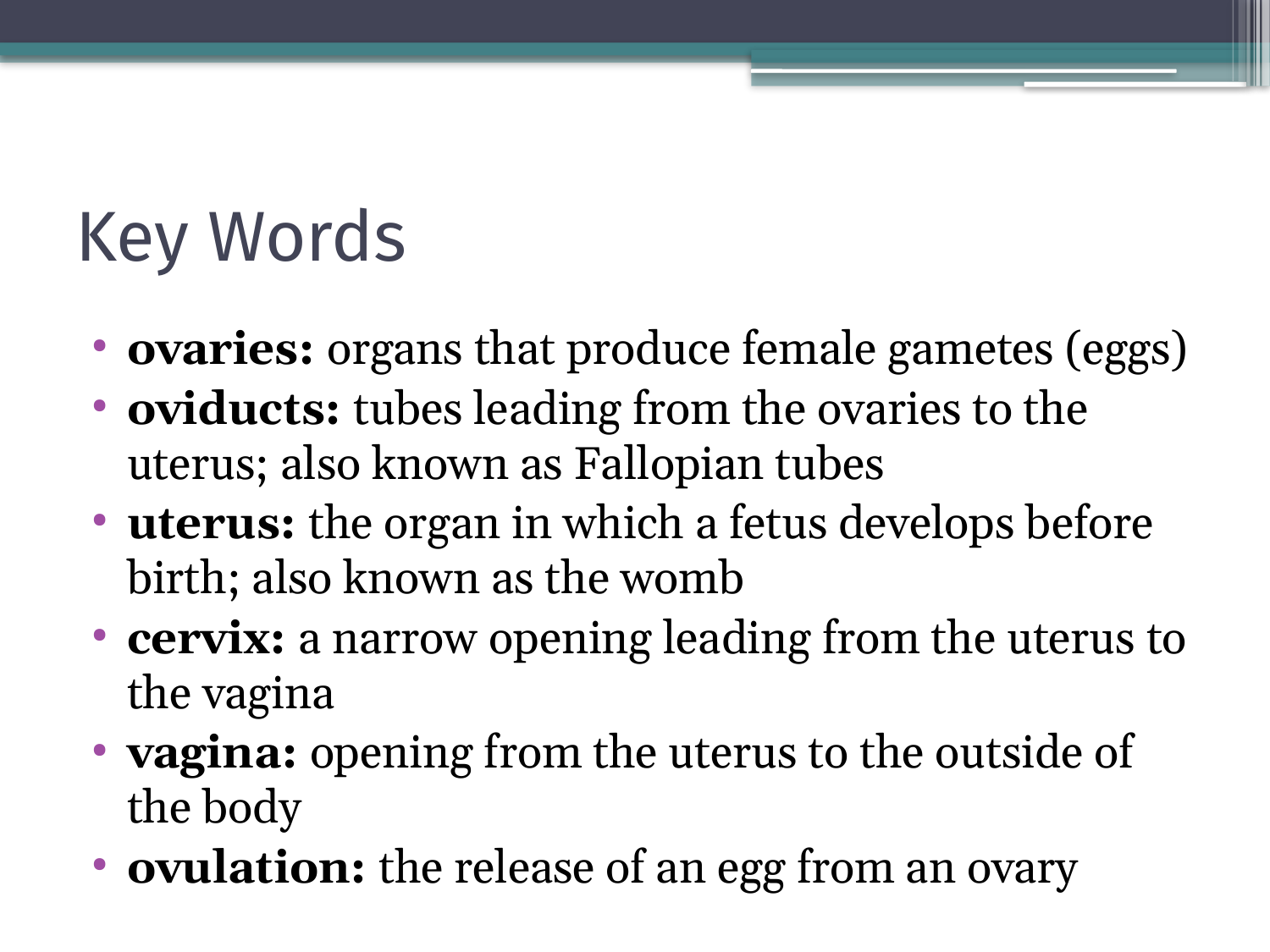

# Key Words
ovaries: organs that produce female gametes (eggs)
oviducts: tubes leading from the ovaries to the uterus; also known as Fallopian tubes
uterus: the organ in which a fetus develops before birth; also known as the womb
cervix: a narrow opening leading from the uterus to the vagina
vagina: opening from the uterus to the outside of the body
ovulation: the release of an egg from an ovary